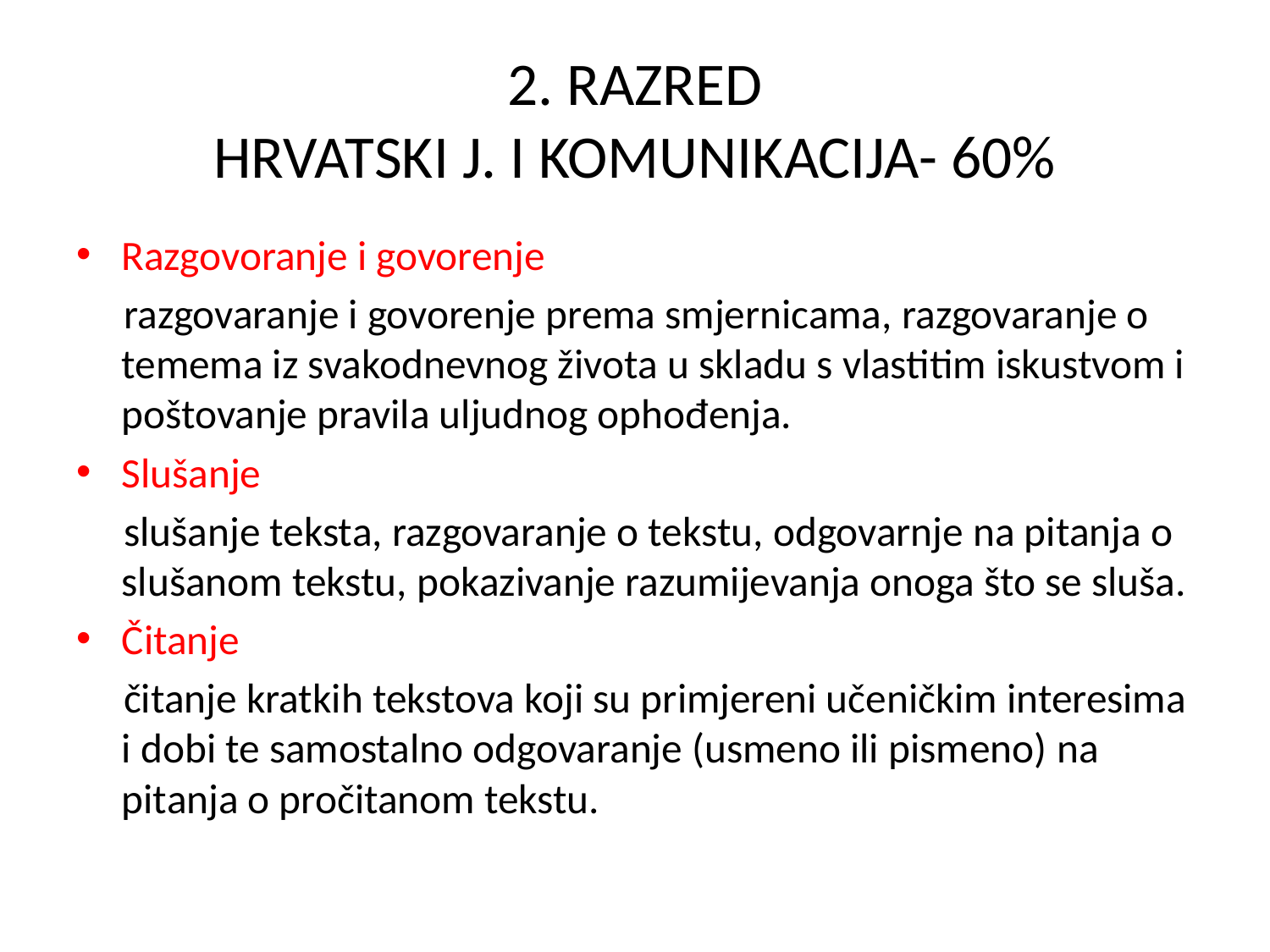

# 2. RAZRED HRVATSKI J. I KOMUNIKACIJA- 60%
Razgovoranje i govorenje
     razgovaranje i govorenje prema smjernicama, razgovaranje o temema iz svakodnevnog života u skladu s vlastitim iskustvom i poštovanje pravila uljudnog ophođenja.
Slušanje
     slušanje teksta, razgovaranje o tekstu, odgovarnje na pitanja o slušanom tekstu, pokazivanje razumijevanja onoga što se sluša.
Čitanje
     čitanje kratkih tekstova koji su primjereni učeničkim interesima i dobi te samostalno odgovaranje (usmeno ili pismeno) na pitanja o pročitanom tekstu.